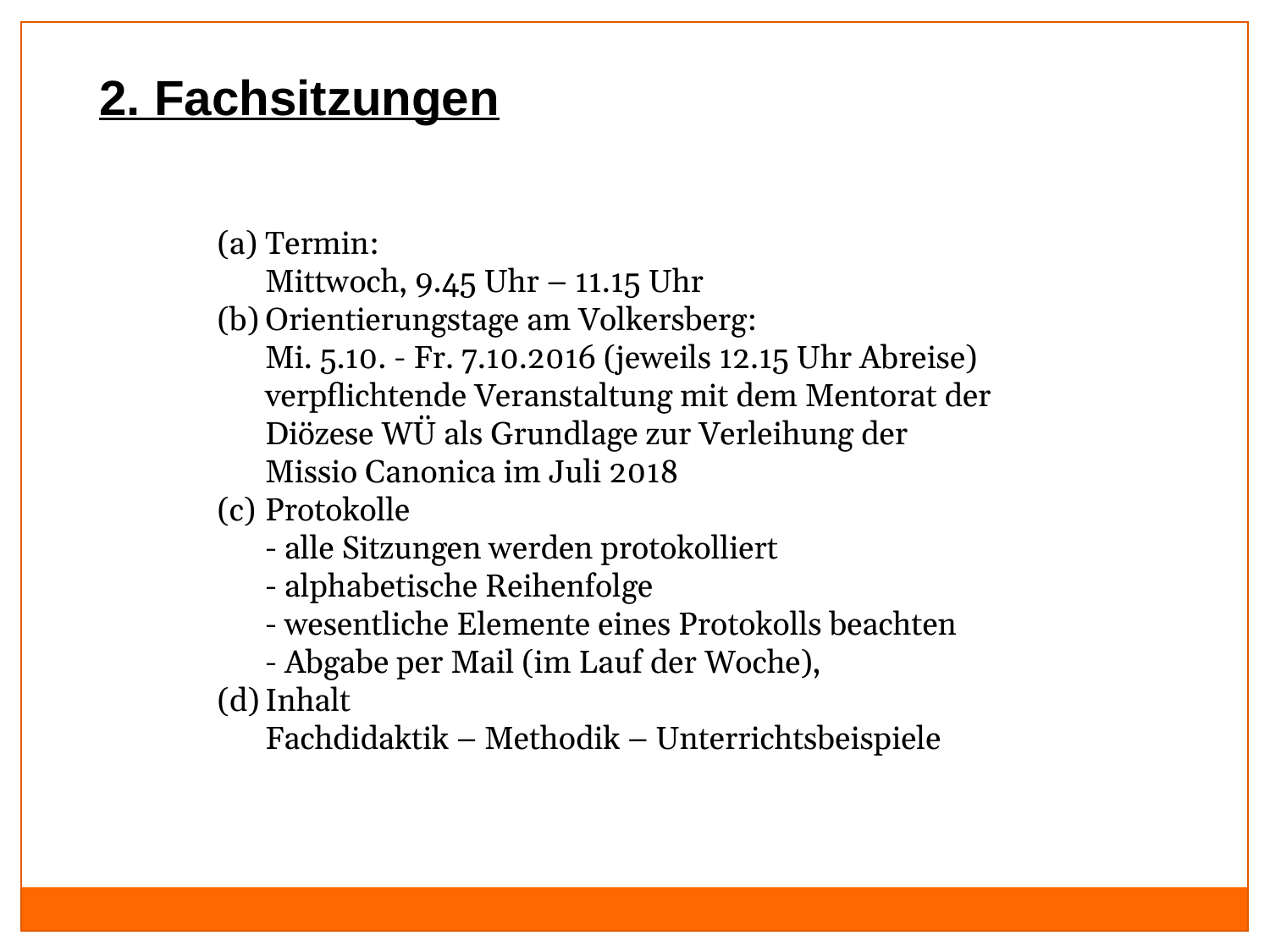

2. Fachsitzungen
Termin:
Mittwoch, 9.45 Uhr – 11.15 Uhr
Orientierungstage am Volkersberg:
Mi. 5.10. - Fr. 7.10.2016 (jeweils 12.15 Uhr Abreise)
verpflichtende Veranstaltung mit dem Mentorat der Diözese WÜ als Grundlage zur Verleihung der Missio Canonica im Juli 2018
Protokolle
- alle Sitzungen werden protokolliert
- alphabetische Reihenfolge
- wesentliche Elemente eines Protokolls beachten
- Abgabe per Mail (im Lauf der Woche),
Inhalt
Fachdidaktik – Methodik – Unterrichtsbeispiele